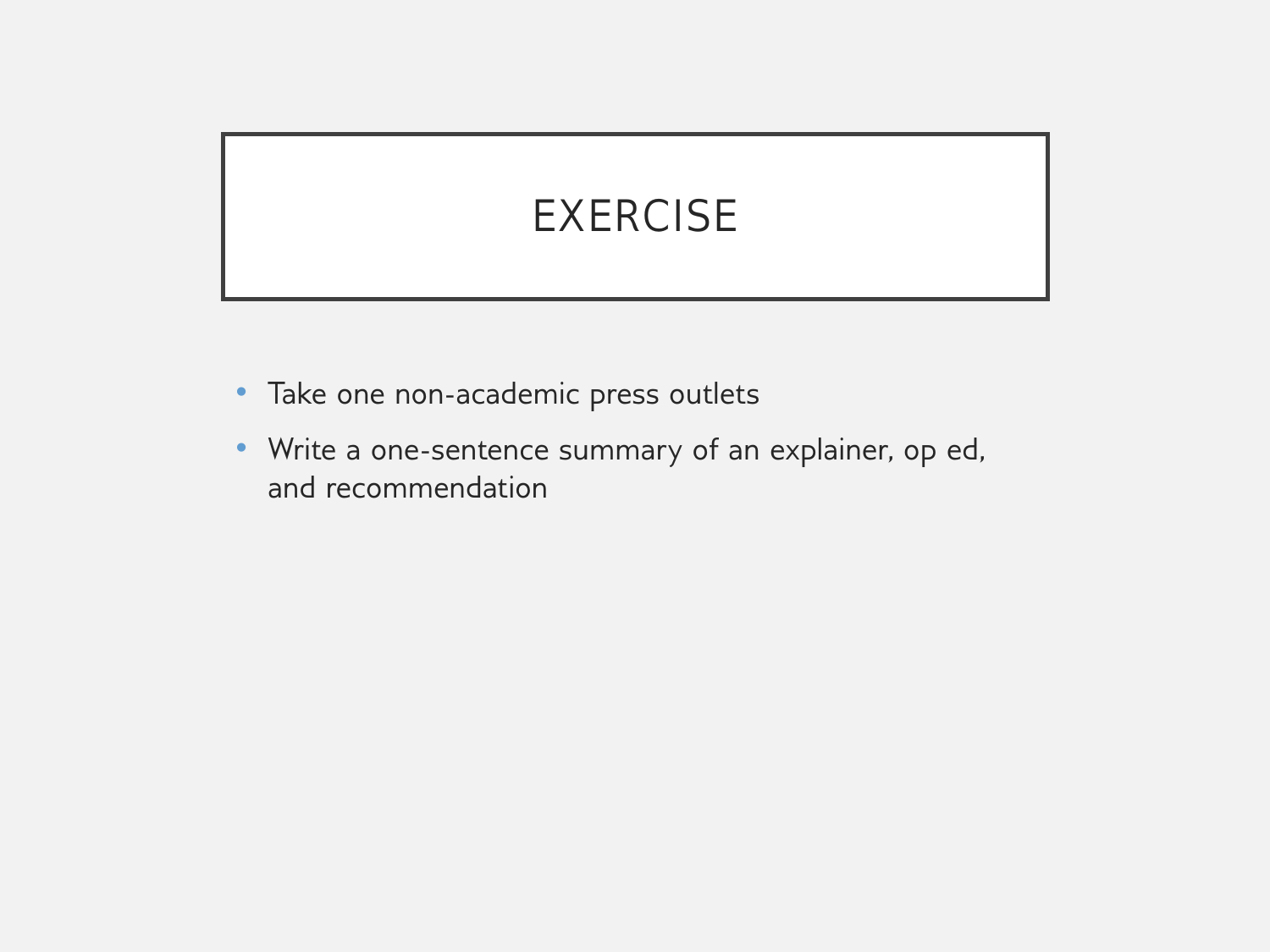

# Exercise
Take one non-academic press outlets
Write a one-sentence summary of an explainer, op ed, and recommendation
This Photo by Unknown Author is licensed under CC BY-NC